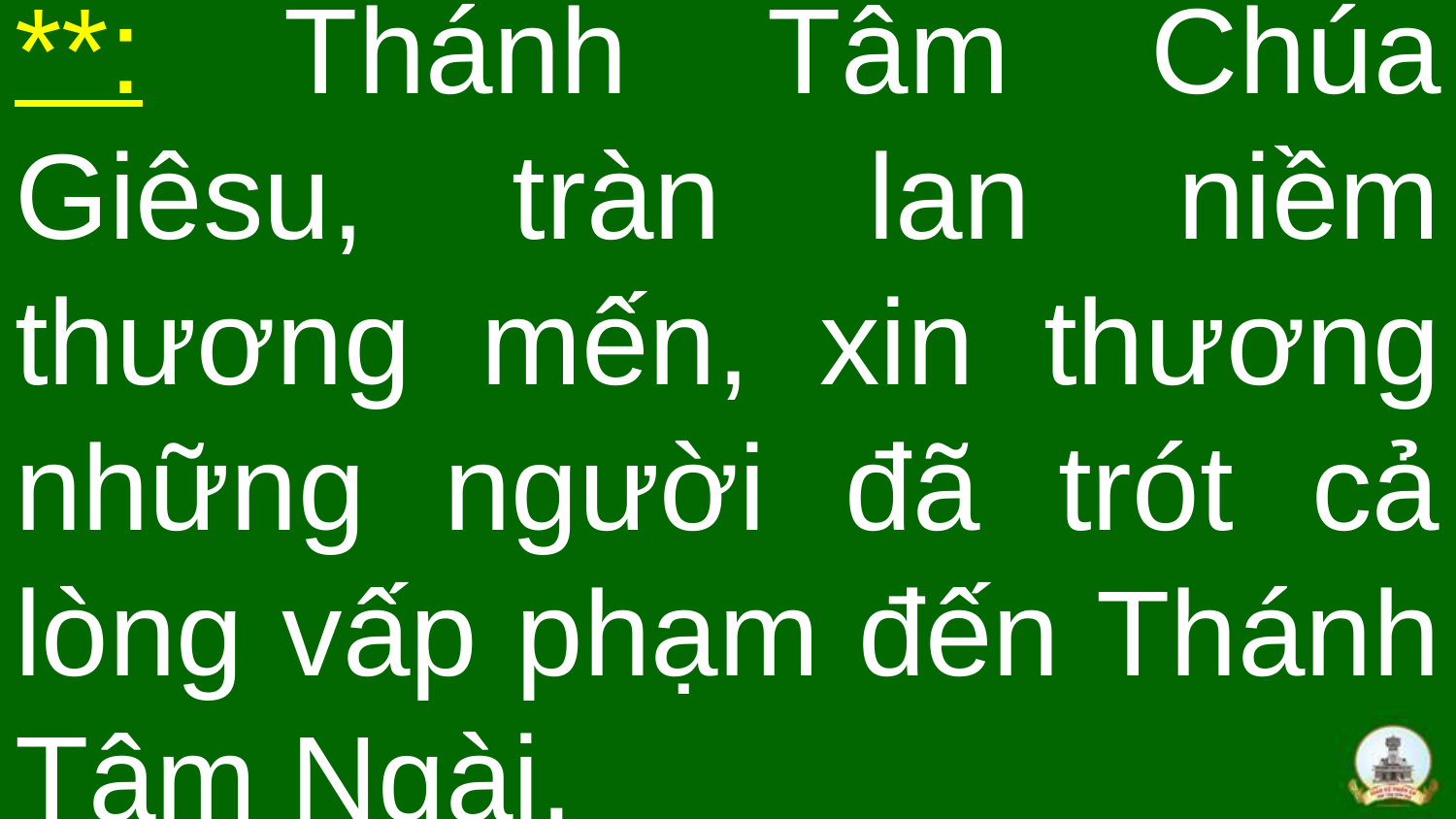

# **: Thánh Tâm Chúa Giêsu, tràn lan niềm thương mến, xin thương những người đã trót cả lòng vấp phạm đến Thánh Tâm Ngài.